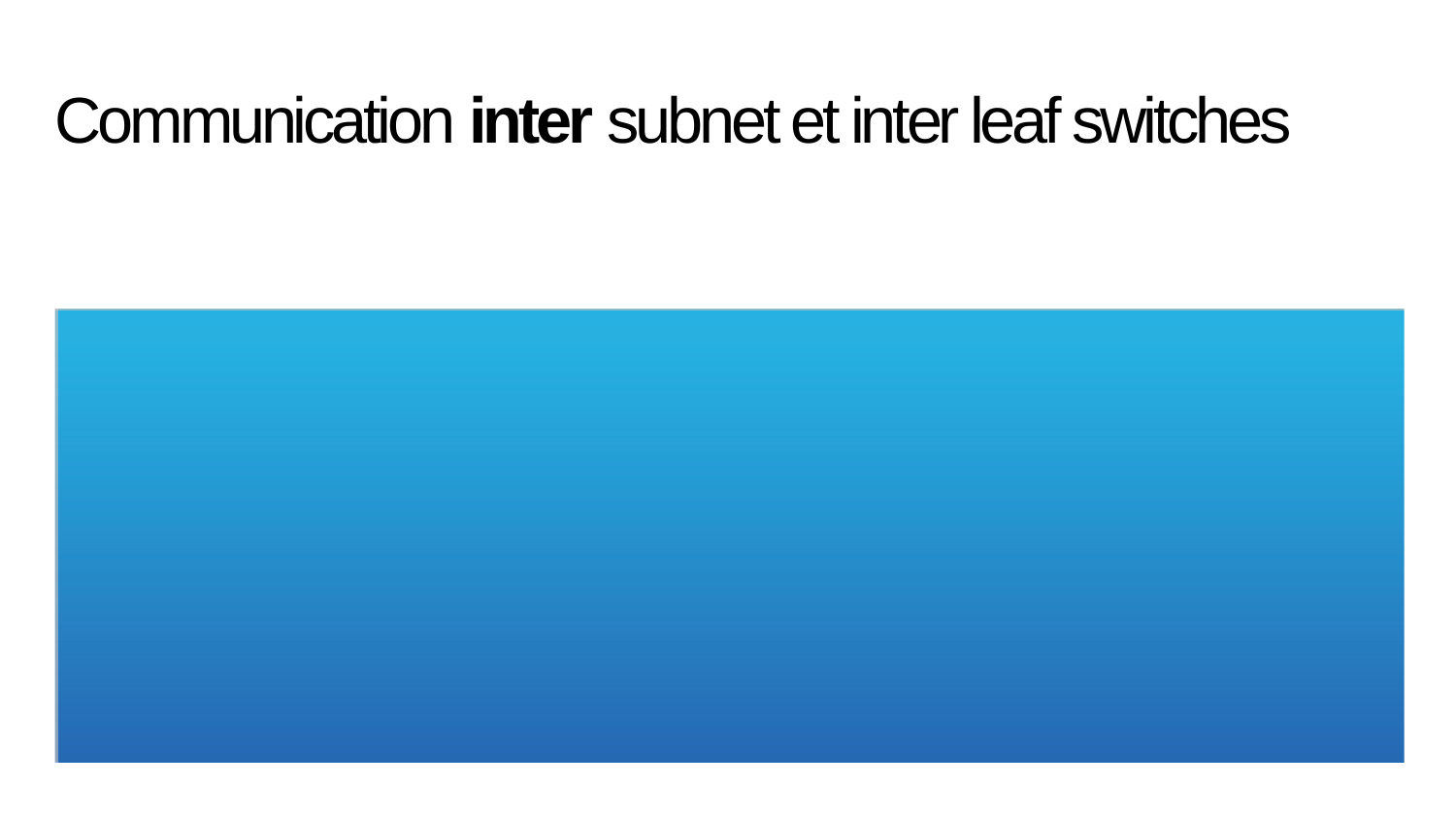

# Communication inter subnet et inter leaf switches